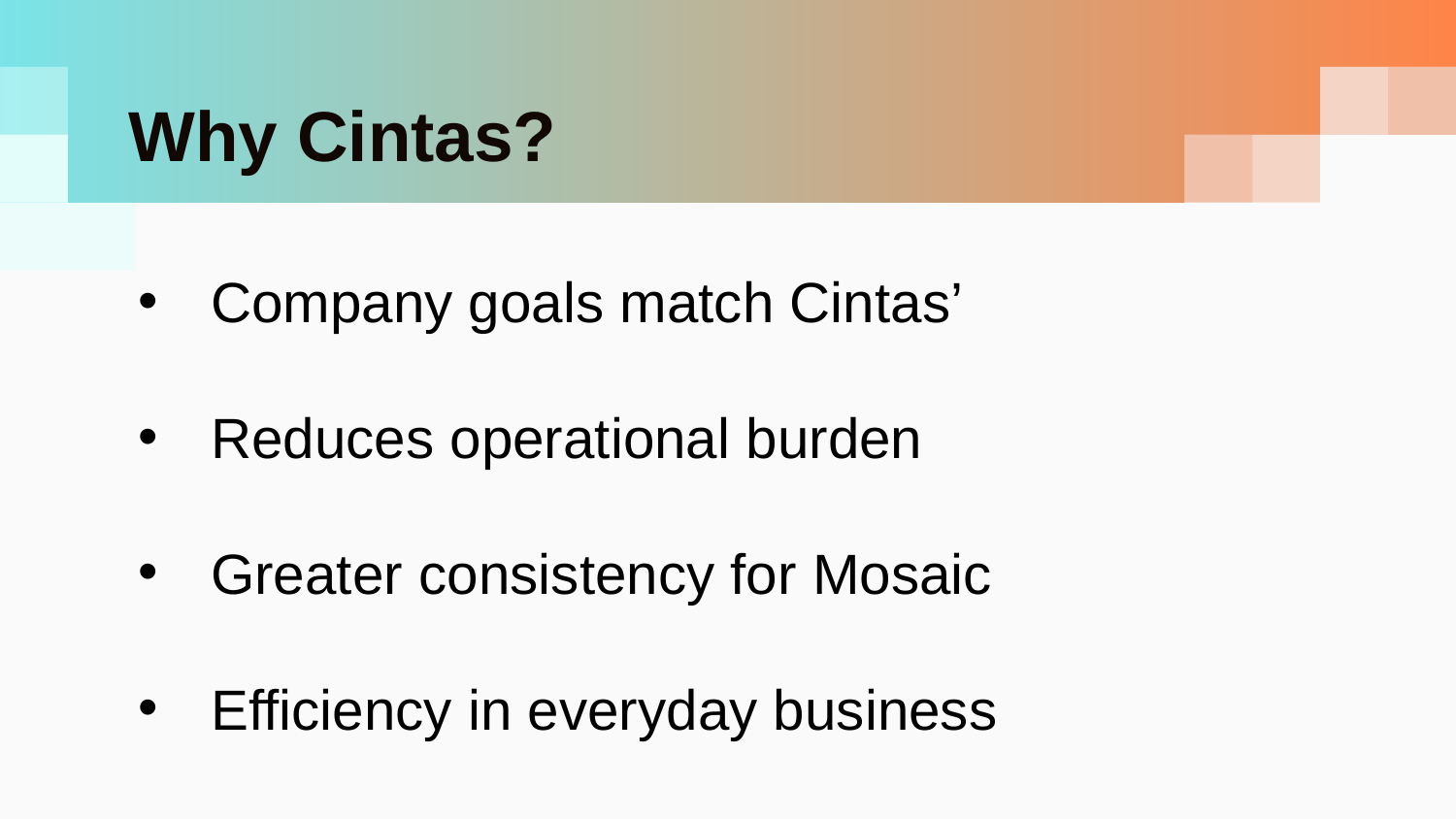

# Why Cintas?
Company goals match Cintas’
Reduces operational burden
Greater consistency for Mosaic
Efficiency in everyday business